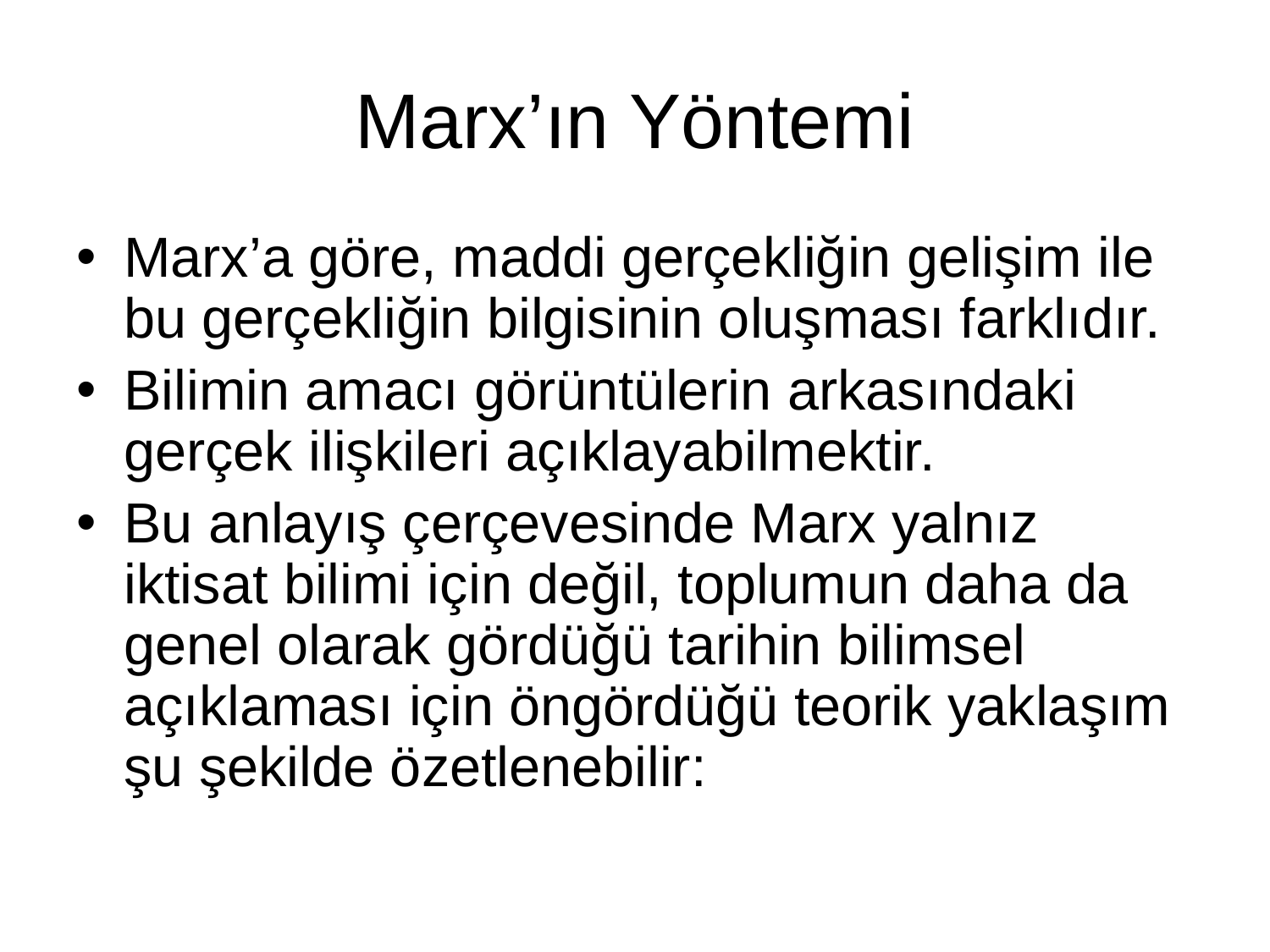

# Marx’ın Yöntemi
Marx’a göre, maddi gerçekliğin gelişim ile bu gerçekliğin bilgisinin oluşması farklıdır.
Bilimin amacı görüntülerin arkasındaki gerçek ilişkileri açıklayabilmektir.
Bu anlayış çerçevesinde Marx yalnız iktisat bilimi için değil, toplumun daha da genel olarak gördüğü tarihin bilimsel açıklaması için öngördüğü teorik yaklaşım şu şekilde özetlenebilir: